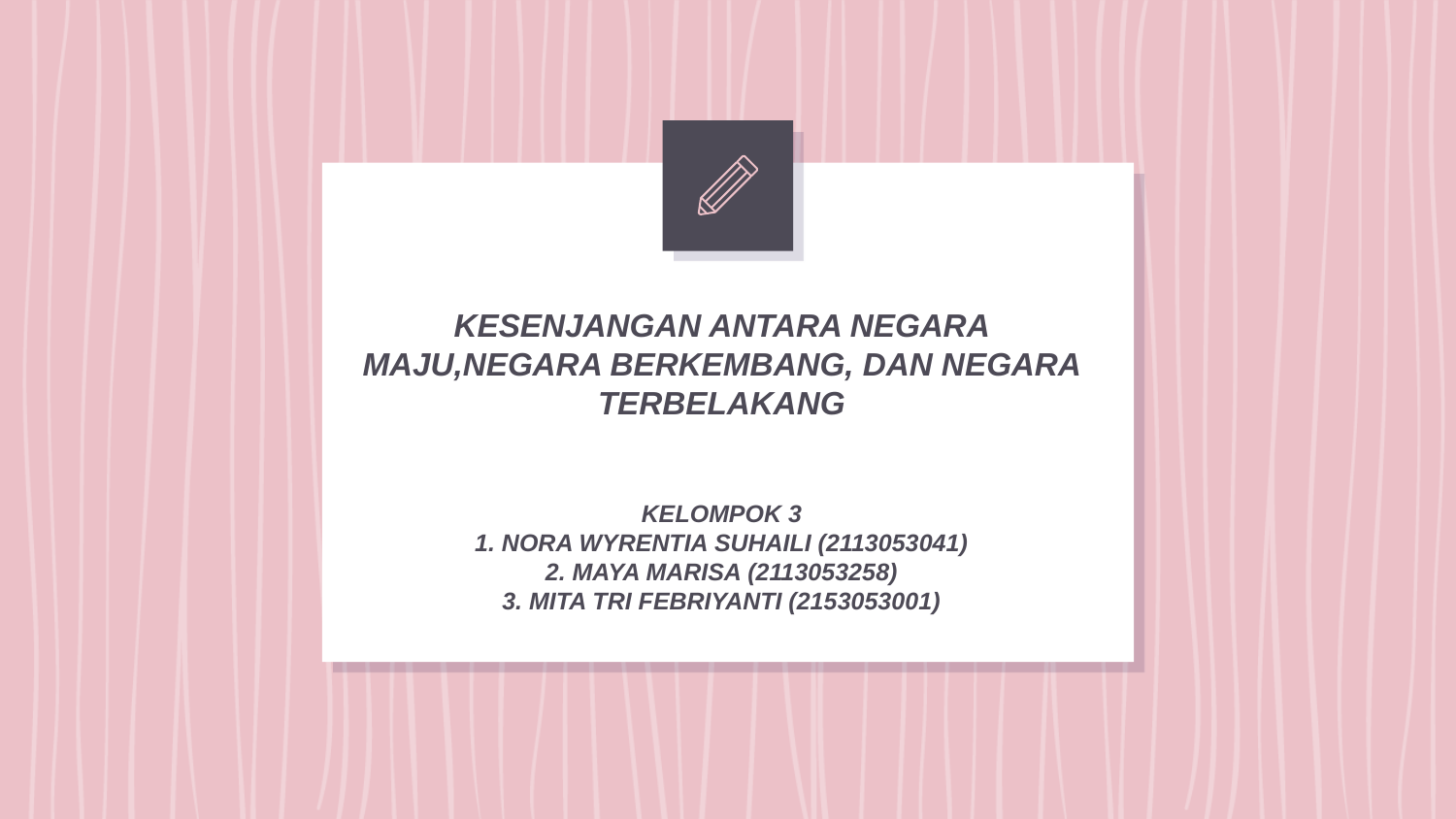

# KESENJANGAN ANTARA NEGARA MAJU,NEGARA BERKEMBANG, DAN NEGARA TERBELAKANG KELOMPOK 3 1. NORA WYRENTIA SUHAILI (2113053041) 2. MAYA MARISA (2113053258) 3. MITA TRI FEBRIYANTI (2153053001)